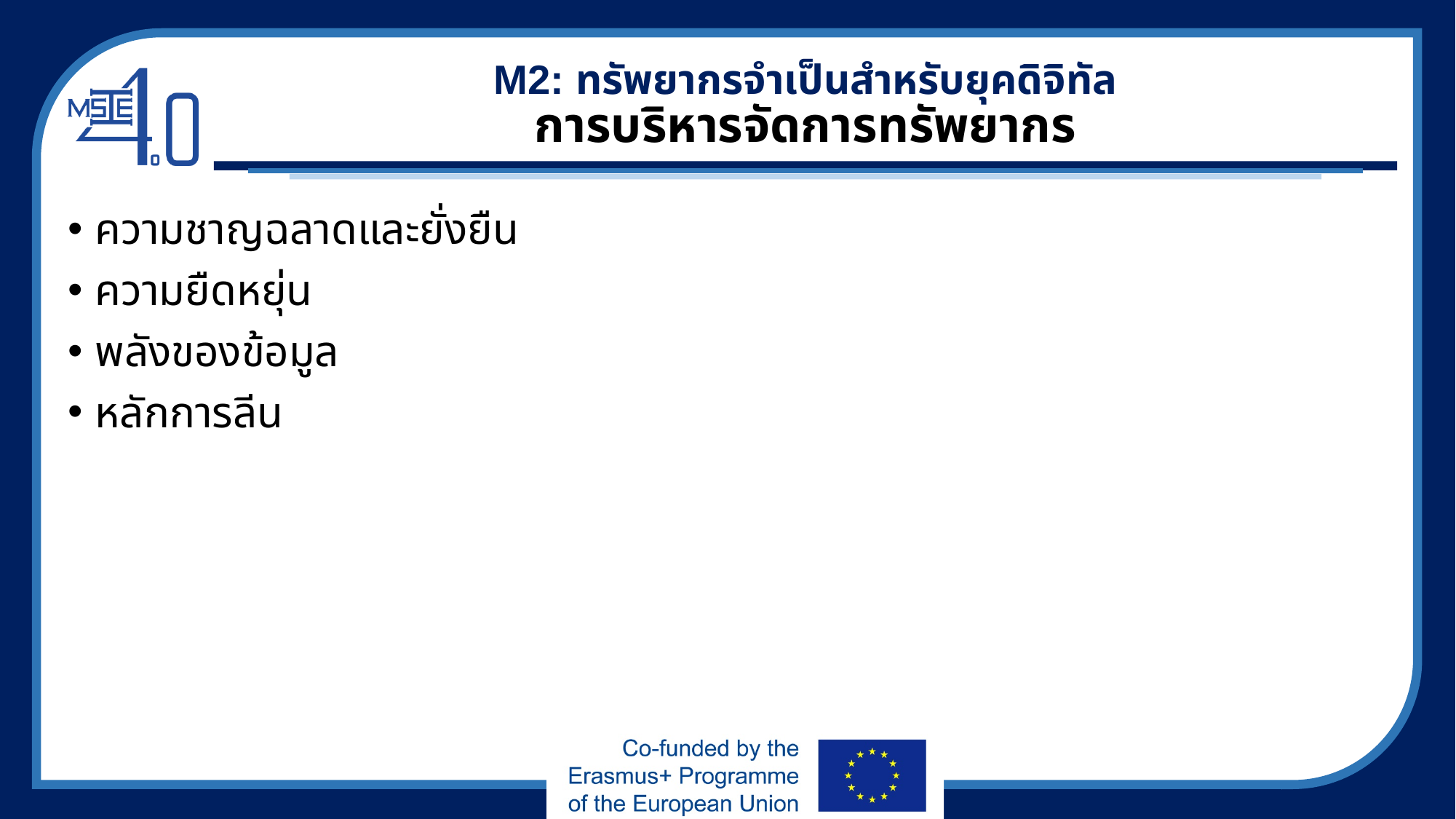

# M2: ทรัพยากรจำเป็นสำหรับยุคดิจิทัล การบริหารจัดการทรัพยากร
ความชาญฉลาดและยั่งยืน
ความยืดหยุ่น
พลังของข้อมูล
หลักการลีน